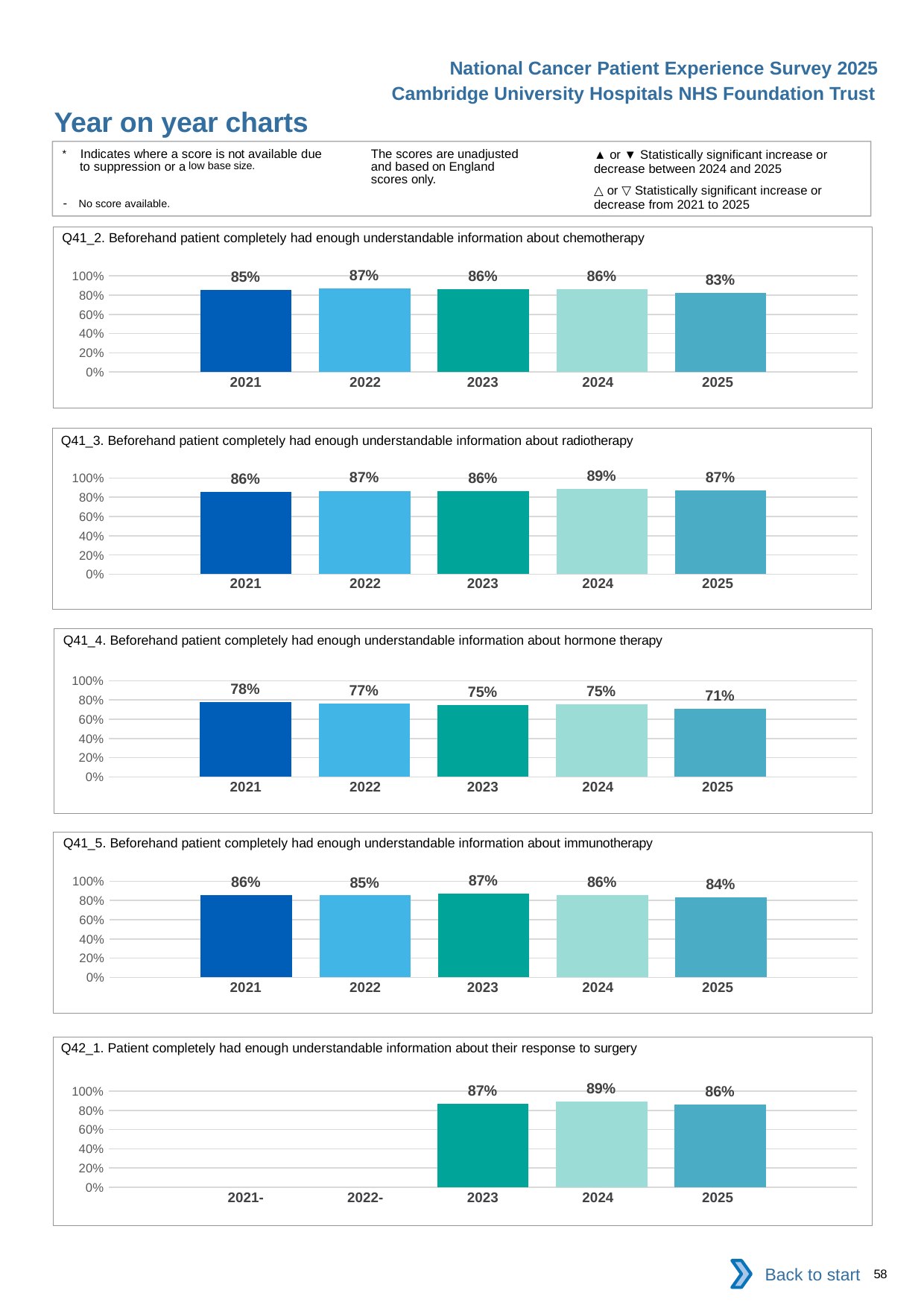

National Cancer Patient Experience Survey 2025
Cambridge University Hospitals NHS Foundation Trust
Year on year charts (8)

The scores are unadjusted and based on England scores only.
*  Indicates where a score is not available due to suppression or a low base size.
- No score available.
▲ or ▼ Statistically significant increase or decrease between 2024 and 2025
△ or ▽ Statistically significant increase or decrease from 2021 to 2025
Q41_2. Beforehand patient completely had enough understandable information about chemotherapy

### Chart

| Category | 2021 | 2022 | 2023 | 2024 | 2025 |
|---|---|---|---|---|---|
| Category 1 | 0.8526012 | 0.8675675 | 0.8615702 | 0.8641732 | 0.8268041 |
| 2021 | 2022 | 2023 | 2024 | 2025 |
| --- | --- | --- | --- | --- |
|  |  |  |  |  |
Q41_3. Beforehand patient completely had enough understandable information about radiotherapy

### Chart

| Category | 2021 | 2022 | 2023 | 2024 | 2025 |
|---|---|---|---|---|---|
| Category 1 | 0.859375 | 0.8677249 | 0.8648649 | 0.89 | 0.8695652 |
| 2021 | 2022 | 2023 | 2024 | 2025 |
| --- | --- | --- | --- | --- |
|  |  |  |  |  |
Q41_4. Beforehand patient completely had enough understandable information about hormone therapy

### Chart

| Category | 2021 | 2022 | 2023 | 2024 | 2025 |
|---|---|---|---|---|---|
| Category 1 | 0.7792208 | 0.7654321 | 0.7450981 | 0.7522936 | 0.7109375 |
| 2021 | 2022 | 2023 | 2024 | 2025 |
| --- | --- | --- | --- | --- |
|  |  |  |  |  |
Q41_5. Beforehand patient completely had enough understandable information about immunotherapy

### Chart

| Category | 2021 | 2022 | 2023 | 2024 | 2025 |
|---|---|---|---|---|---|
| Category 1 | 0.856 | 0.8521739 | 0.8689321 | 0.856 | 0.836 |
| 2021 | 2022 | 2023 | 2024 | 2025 |
| --- | --- | --- | --- | --- |
|  |  |  |  |  |
Q42_1. Patient completely had enough understandable information about their response to surgery

### Chart

| Category | 2021 | 2022 | 2023 | 2024 | 2025 |
|---|---|---|---|---|---|
| Category 1 | None | None | 0.8701299 | 0.8922495 | 0.8597938 |
| 2021- | 2022- | 2023 | 2024 | 2025 |
| --- | --- | --- | --- | --- |
|  |  |  |  |  |
Back to start

58